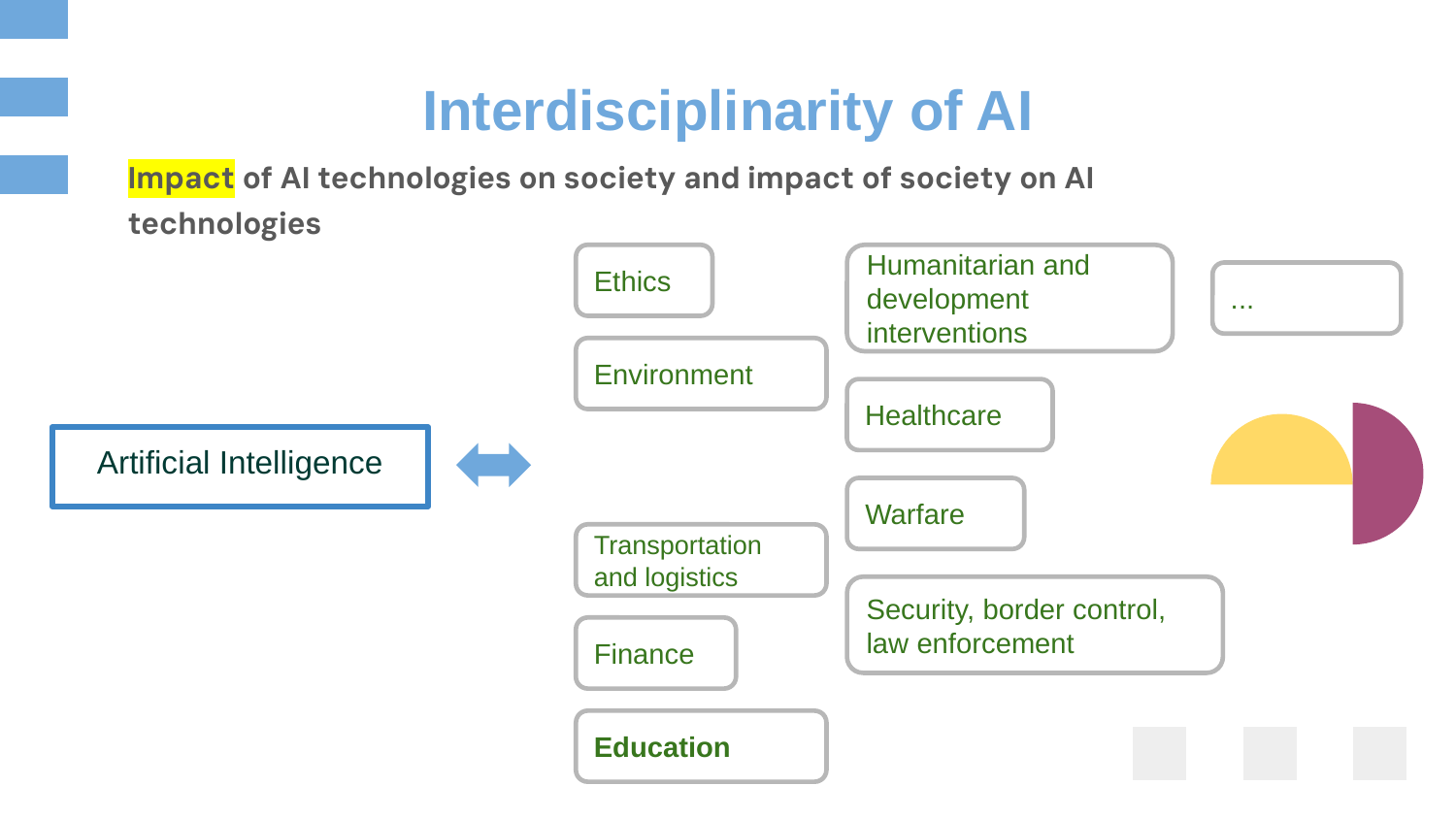

# Interdisciplinarity of AI
Impact of AI technologies on society and impact of society on AI technologies

Ethics
Humanitarian and development interventions
...
Environment
Healthcare
Artificial Intelligence

Warfare
Transportation and logistics
Security, border control, law enforcement
Finance
Education